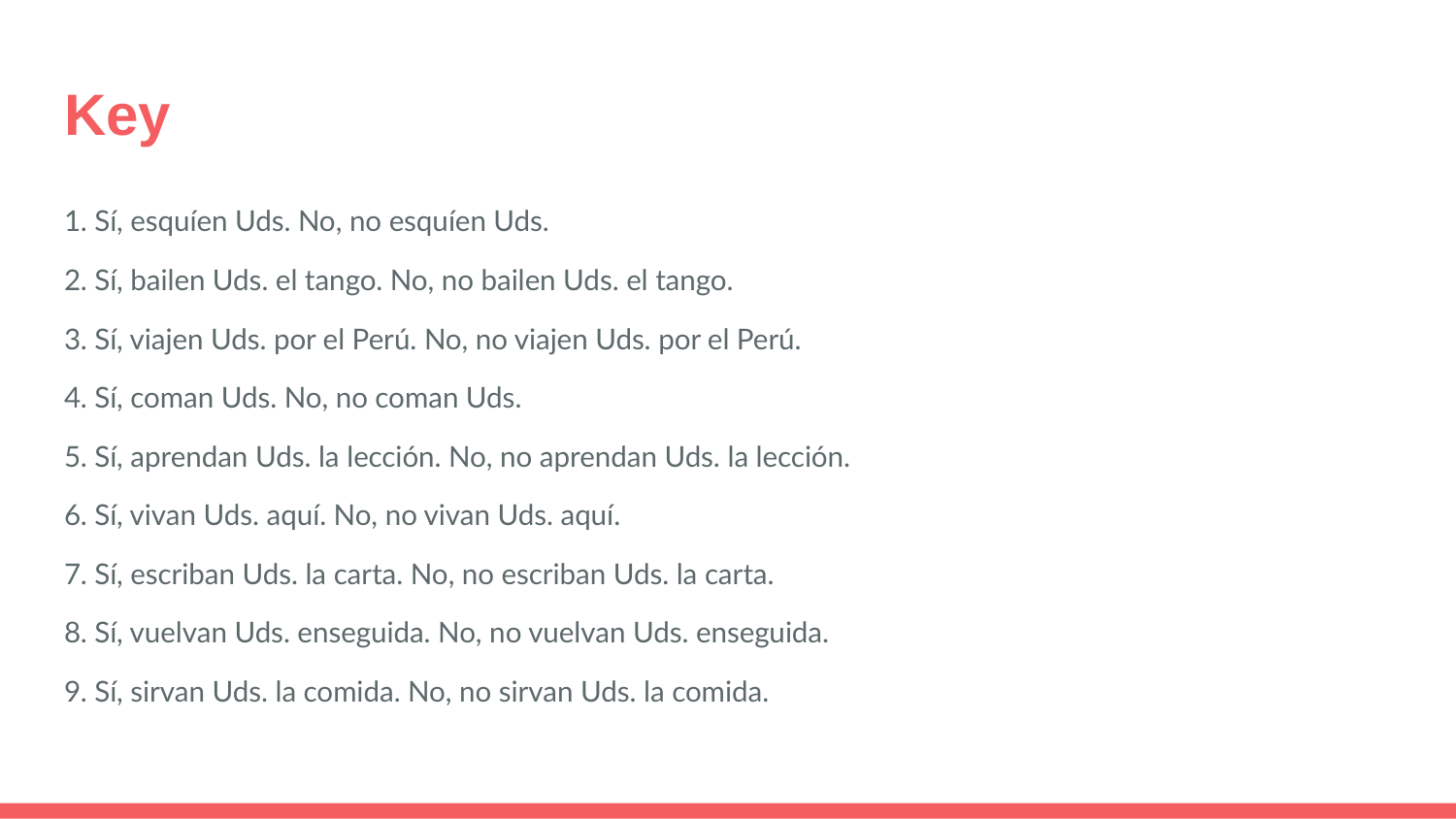

# Key
1. Sí, esquíen Uds. No, no esquíen Uds.
2. Sí, bailen Uds. el tango. No, no bailen Uds. el tango.
3. Sí, viajen Uds. por el Perú. No, no viajen Uds. por el Perú.
4. Sí, coman Uds. No, no coman Uds.
5. Sí, aprendan Uds. la lección. No, no aprendan Uds. la lección.
6. Sí, vivan Uds. aquí. No, no vivan Uds. aquí.
7. Sí, escriban Uds. la carta. No, no escriban Uds. la carta.
8. Sí, vuelvan Uds. enseguida. No, no vuelvan Uds. enseguida.
9. Sí, sirvan Uds. la comida. No, no sirvan Uds. la comida.